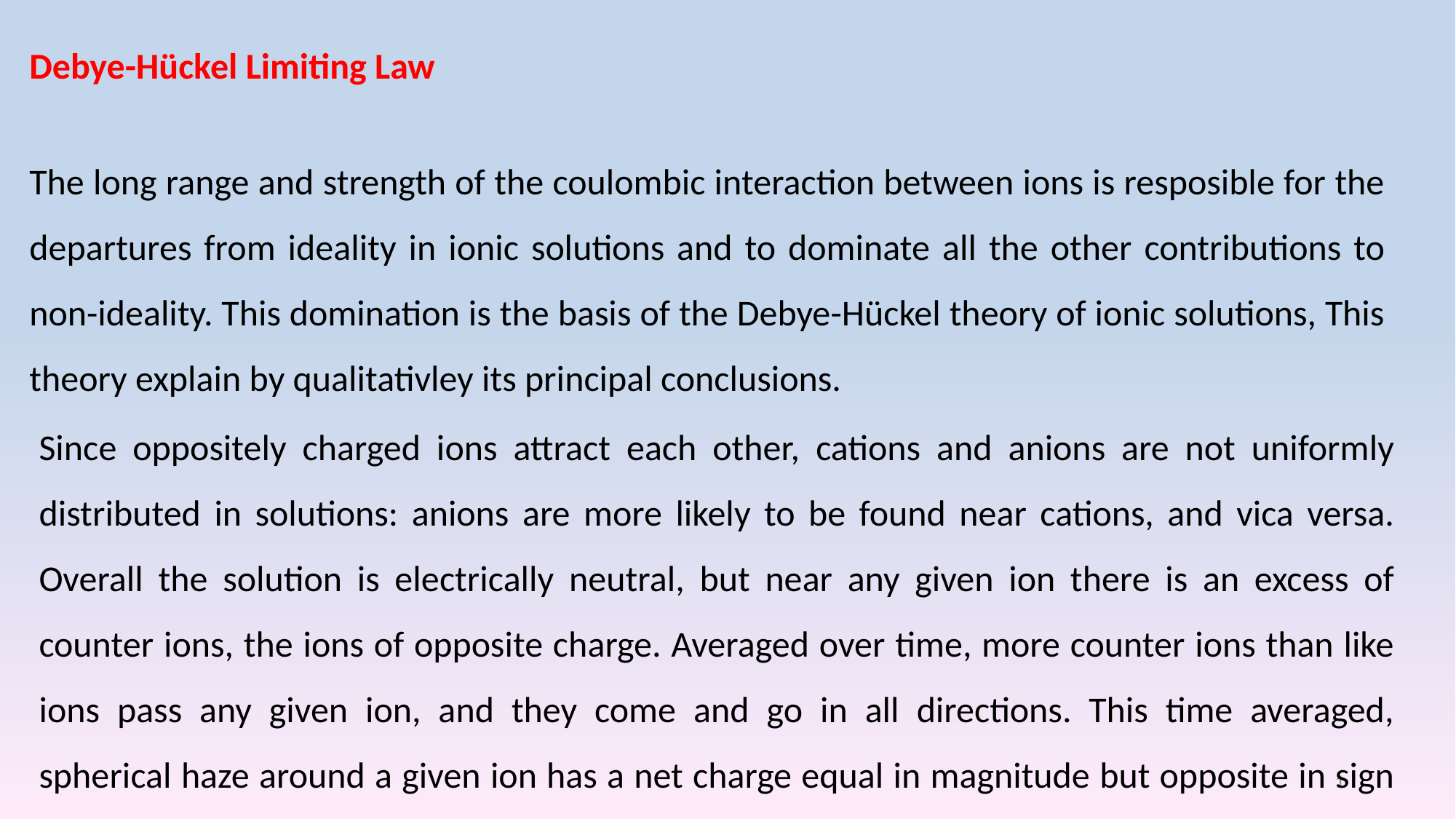

Debye-Hückel Limiting Law

The long range and strength of the coulombic interaction between ions is resposible for the departures from ideality in ionic solutions and to dominate all the other contributions to non-ideality. This domination is the basis of the Debye-Hückel theory of ionic solutions, This theory explain by qualitativley its principal conclusions.

Since oppositely charged ions attract each other, cations and anions are not uniformly distributed in solutions: anions are more likely to be found near cations, and vica versa. Overall the solution is electrically neutral, but near any given ion there is an excess of counter ions, the ions of opposite charge. Averaged over time, more counter ions than like ions pass any given ion, and they come and go in all directions. This time averaged, spherical haze around a given ion has a net charge equal in magnitude but opposite in sign to that on the central ion, and is called its ionic atmosphere.
1